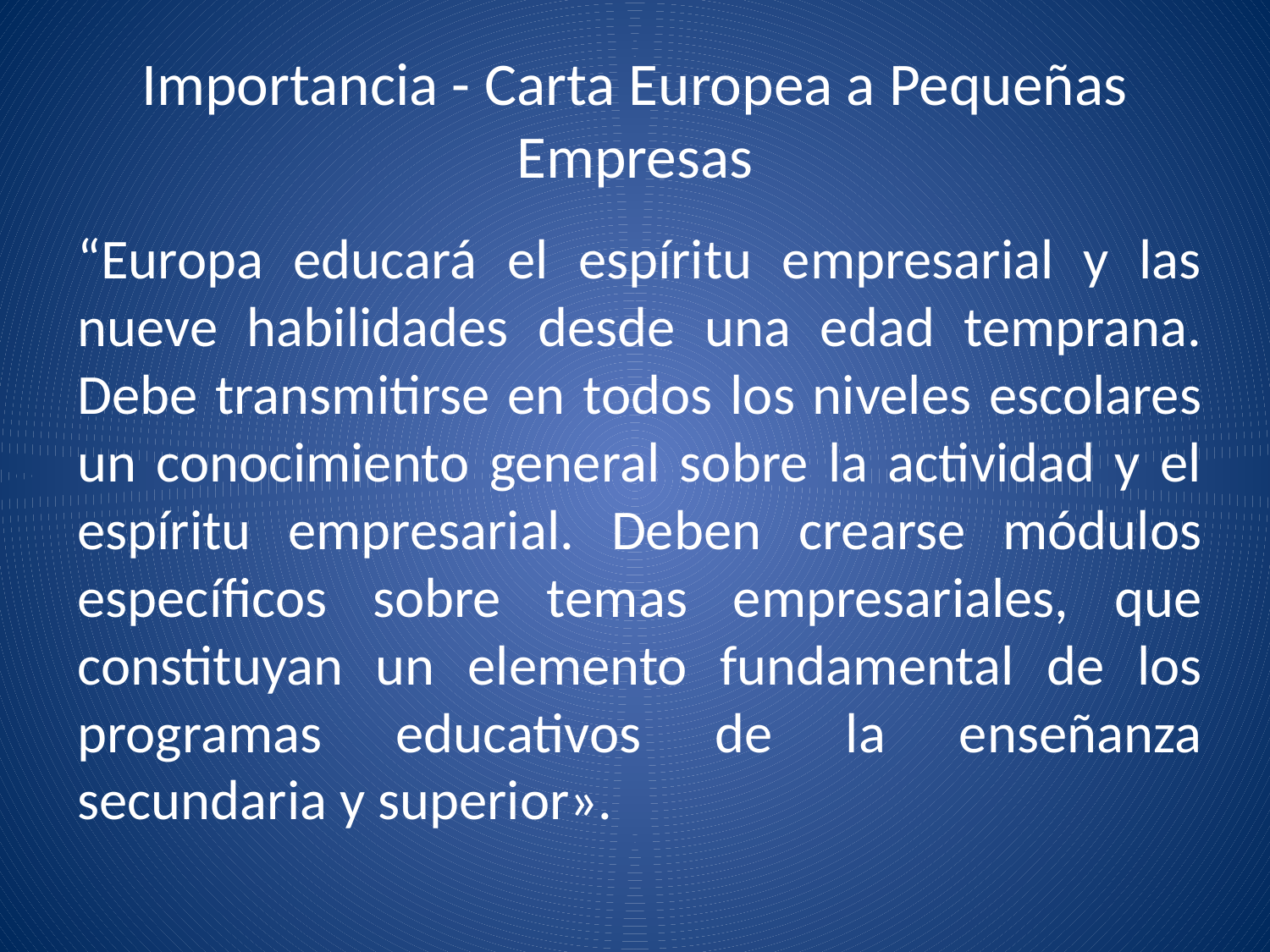

# Importancia - Carta Europea a Pequeñas Empresas
“Europa educará el espíritu empresarial y las nueve habilidades desde una edad temprana. Debe transmitirse en todos los niveles escolares un conocimiento general sobre la actividad y el espíritu empresarial. Deben crearse módulos específicos sobre temas empresariales, que constituyan un elemento fundamental de los programas educativos de la enseñanza secundaria y superior».